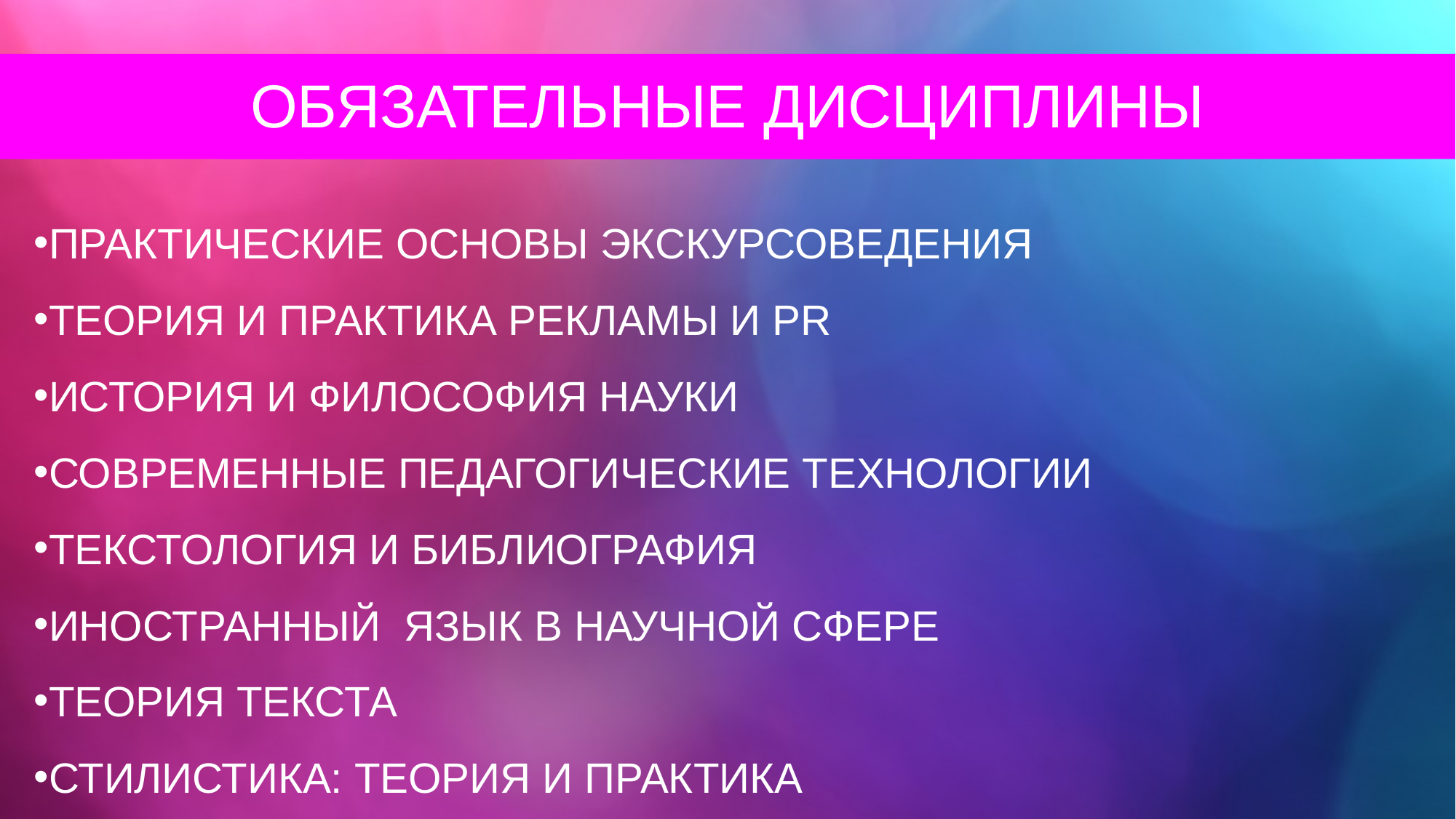

ОБЯЗАТЕЛЬНЫЕ ДИСЦИПЛИНЫ
ПРАКТИЧЕСКИЕ ОСНОВЫ ЭКСКУРСОВЕДЕНИЯ
ТЕОРИЯ И ПРАКТИКА РЕКЛАМЫ И PR
ИСТОРИЯ И ФИЛОСОФИЯ НАУКИ
СОВРЕМЕННЫЕ ПЕДАГОГИЧЕСКИЕ ТЕХНОЛОГИИ
ТЕКСТОЛОГИЯ И БИБЛИОГРАФИЯ
ИНОСТРАННЫЙ  ЯЗЫК В НАУЧНОЙ СФЕРЕ
ТЕОРИЯ ТЕКСТА
СТИЛИСТИКА: ТЕОРИЯ И ПРАКТИКА